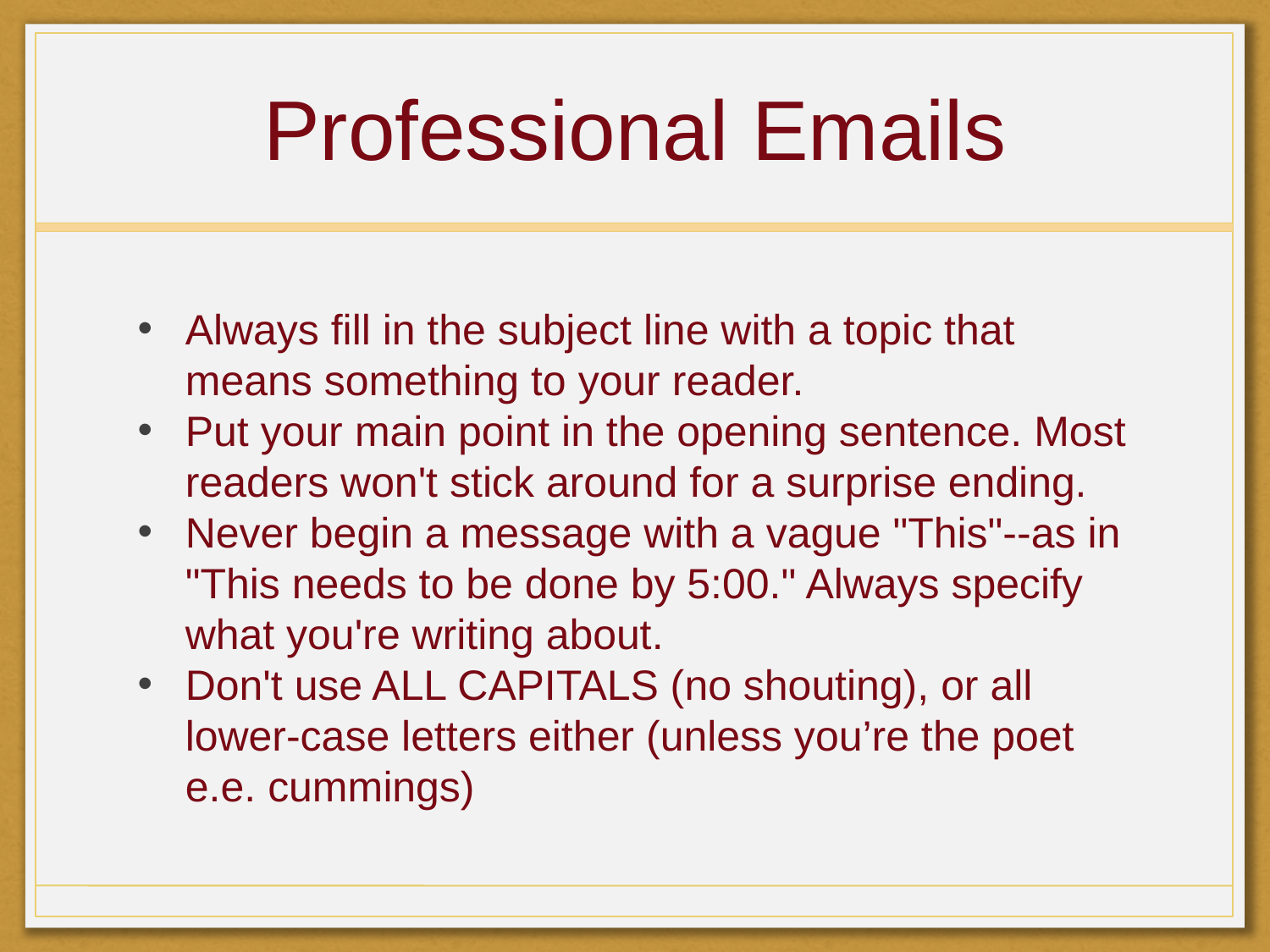

# Professional Emails
Always fill in the subject line with a topic that means something to your reader.
Put your main point in the opening sentence. Most readers won't stick around for a surprise ending.
Never begin a message with a vague "This"--as in "This needs to be done by 5:00." Always specify what you're writing about.
Don't use ALL CAPITALS (no shouting), or all lower-case letters either (unless you’re the poet e.e. cummings)